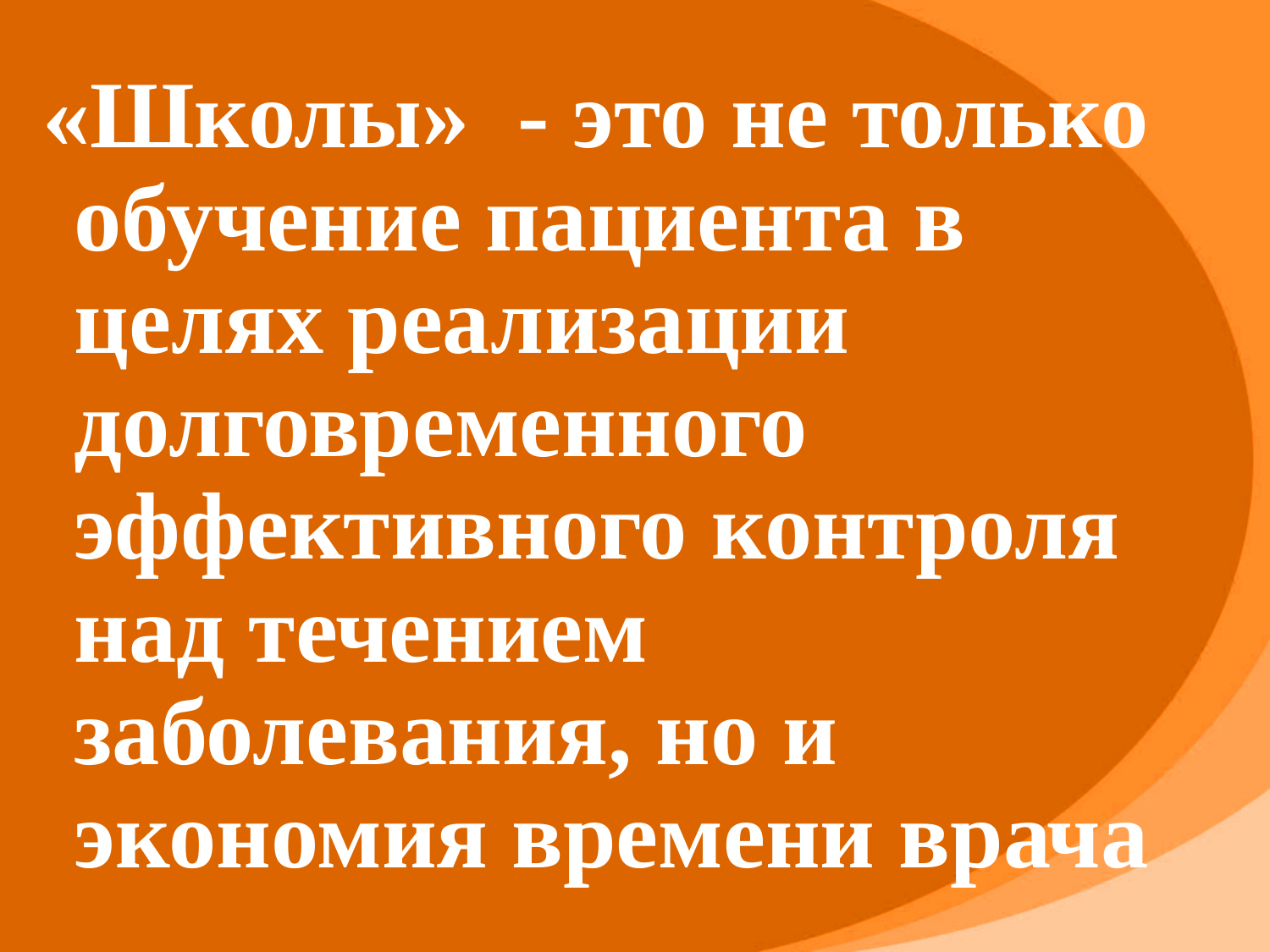

«Школы»  - это не только обучение пациента в целях реализации долговременного эффективного контроля над течением заболевания, но и экономия времени врача